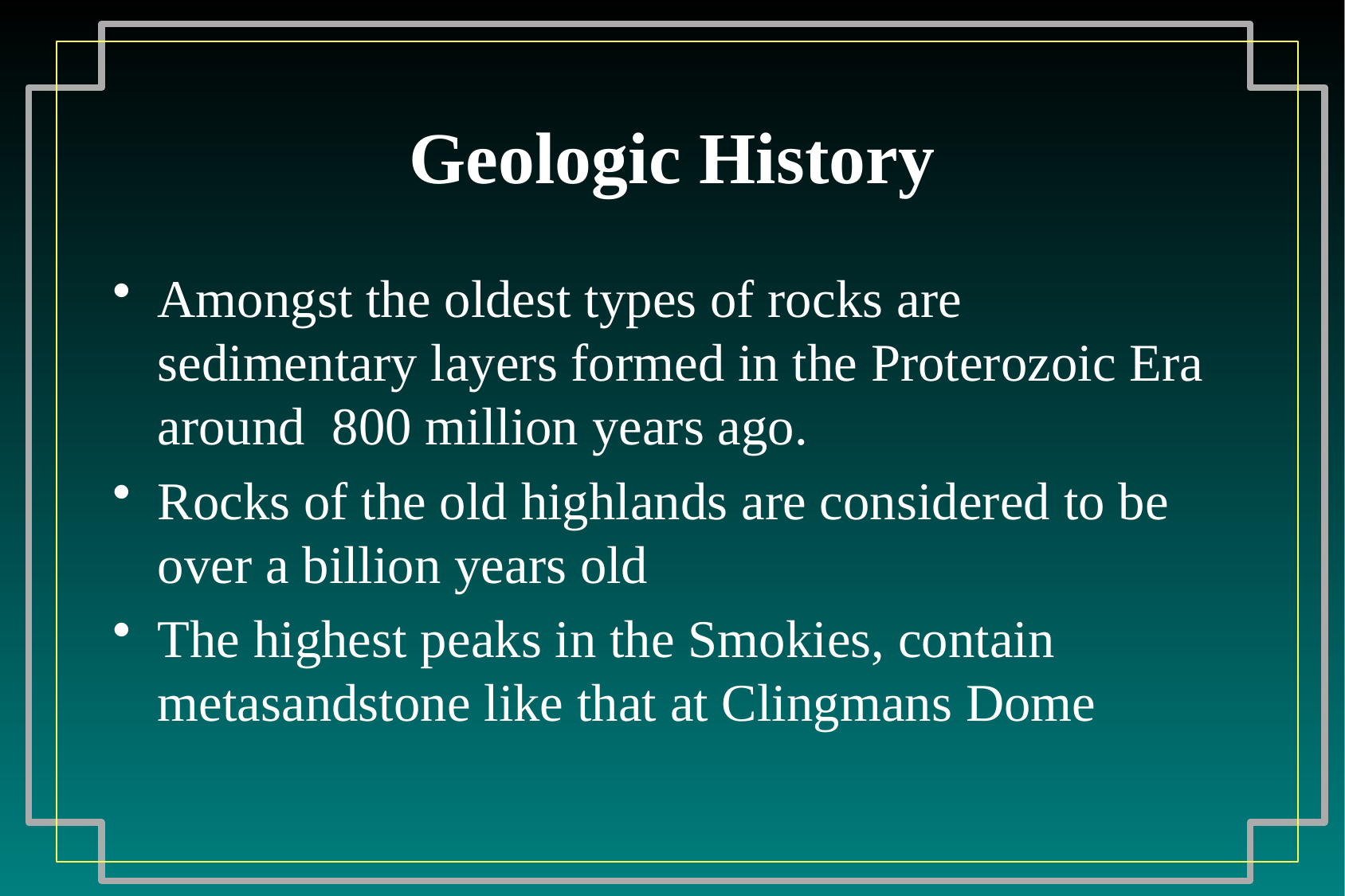

# Geologic History
Amongst the oldest types of rocks are sedimentary layers formed in the Proterozoic Era around  800 million years ago.
Rocks of the old highlands are considered to be over a billion years old
The highest peaks in the Smokies, contain metasandstone like that at Clingmans Dome